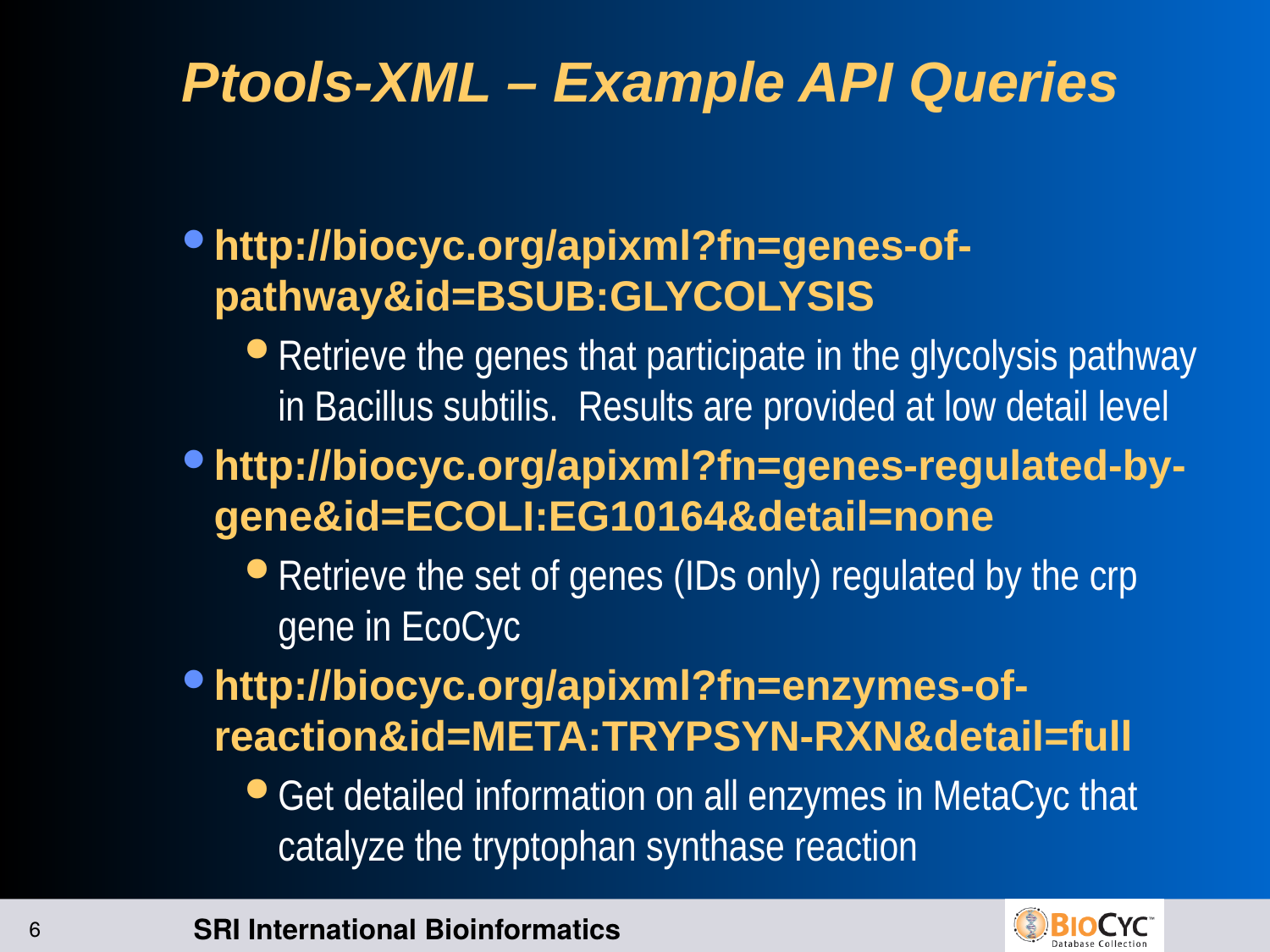

# Ptools-XML – Example API Queries
http://biocyc.org/apixml?fn=genes-of-pathway&id=BSUB:GLYCOLYSIS
Retrieve the genes that participate in the glycolysis pathway in Bacillus subtilis.  Results are provided at low detail level
http://biocyc.org/apixml?fn=genes-regulated-by-gene&id=ECOLI:EG10164&detail=none
Retrieve the set of genes (IDs only) regulated by the crp gene in EcoCyc
http://biocyc.org/apixml?fn=enzymes-of-reaction&id=META:TRYPSYN-RXN&detail=full
Get detailed information on all enzymes in MetaCyc that catalyze the tryptophan synthase reaction